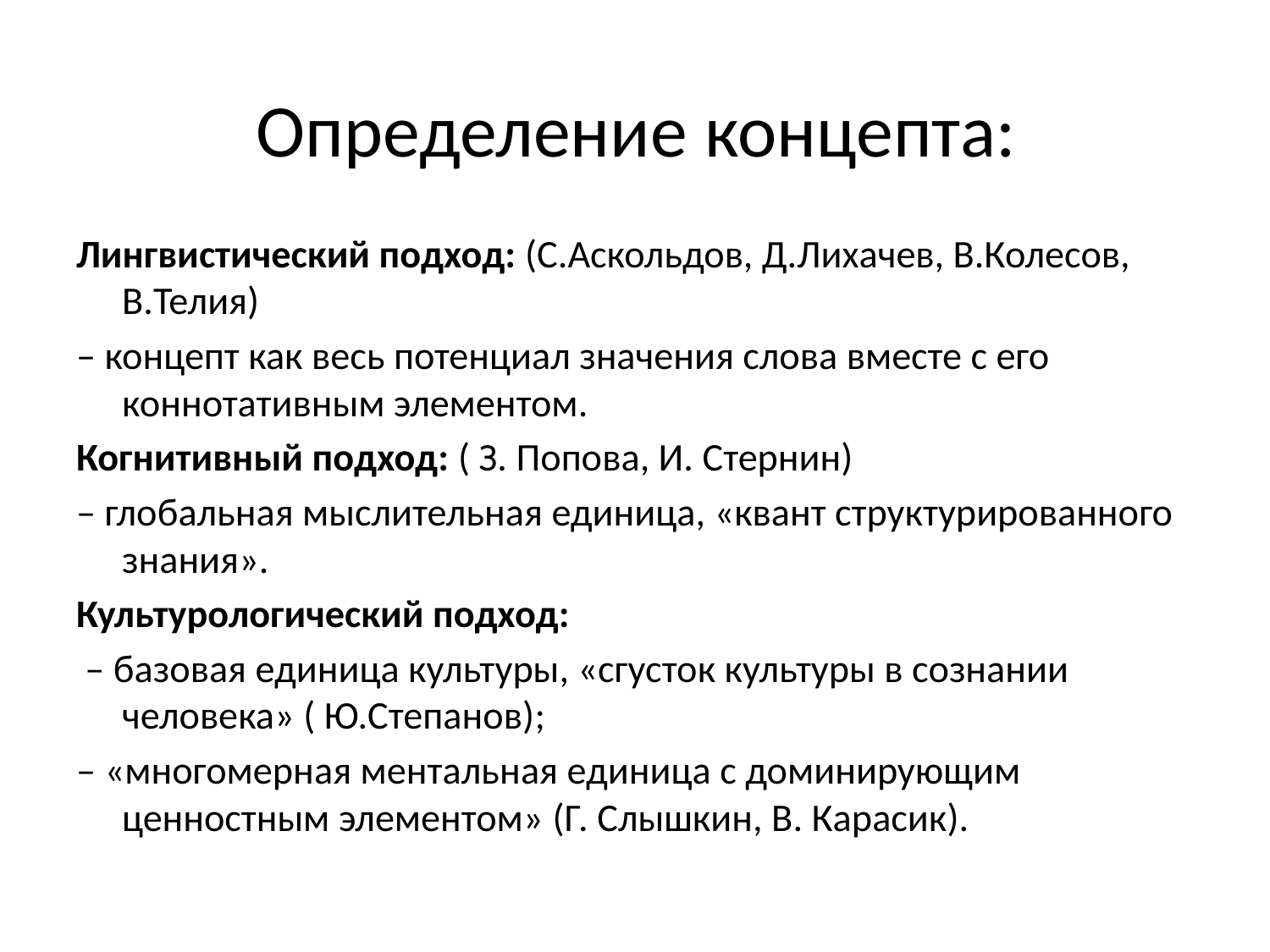

# Определение концепта:
Лингвистический подход: (С.Аскольдов, Д.Лихачев, В.Колесов, В.Телия)
– концепт как весь потенциал значения слова вместе с его коннотативным элементом.
Когнитивный подход: ( З. Попова, И. Стернин)
– глобальная мыслительная единица, «квант структурированного знания».
Культурологический подход:
 – базовая единица культуры, «сгусток культуры в сознании человека» ( Ю.Степанов);
– «многомерная ментальная единица с доминирующим ценностным элементом» (Г. Слышкин, В. Карасик).